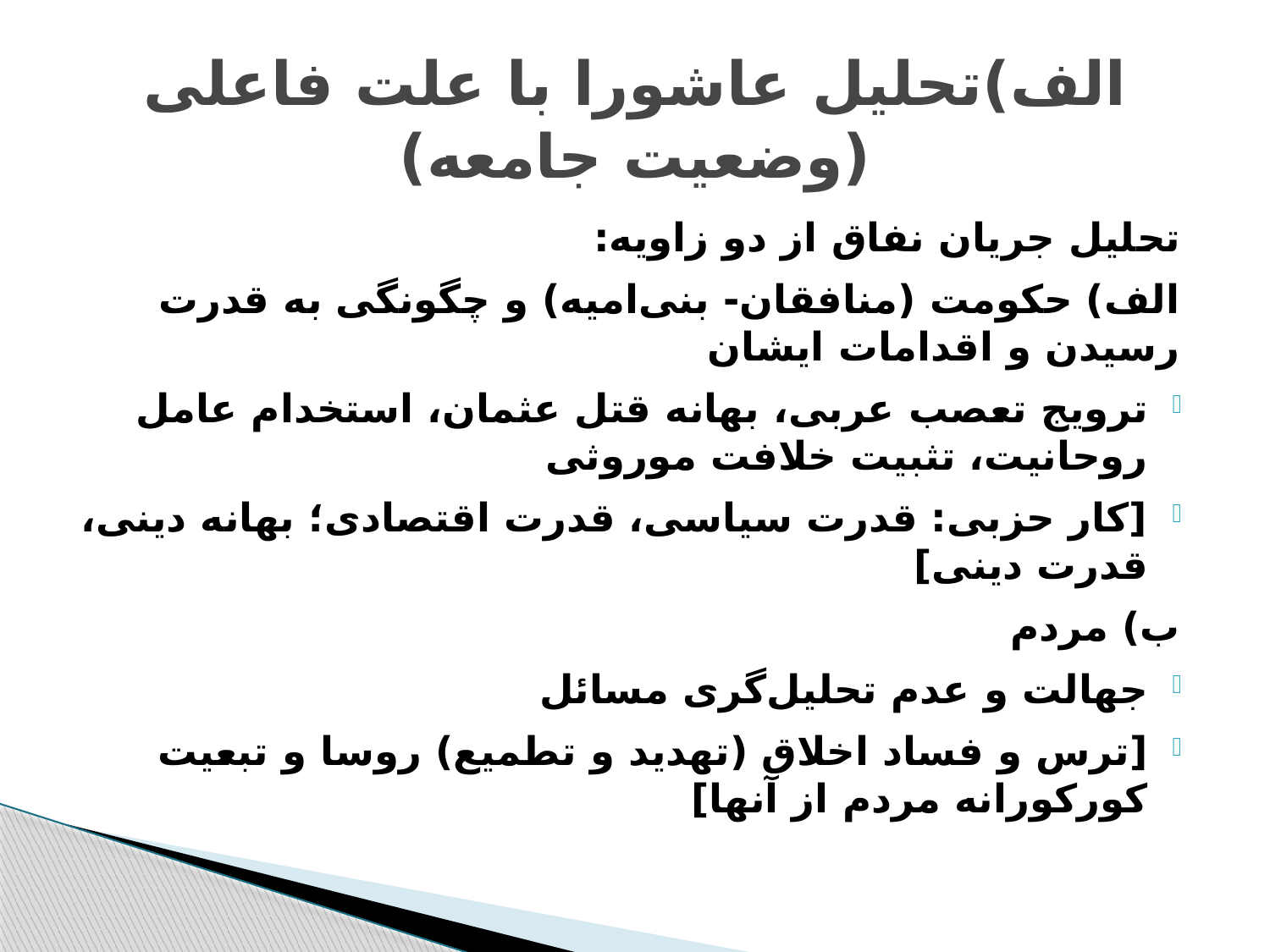

# الف)تحلیل عاشورا با علت فاعلی (وضعیت جامعه)
تحلیل جریان نفاق از دو زاویه:
الف) حکومت (منافقان- بنی‌امیه) و چگونگی به قدرت رسیدن و اقدامات ایشان
ترویج تعصب عربی، بهانه قتل عثمان، استخدام عامل روحانیت، تثبیت خلافت موروثی
[کار حزبی: قدرت سیاسی، قدرت اقتصادی؛ بهانه دینی، قدرت دینی]
ب) مردم
جهالت و عدم تحلیل‌گری مسائل
[ترس و فساد اخلاق (تهدید و تطمیع) روسا و تبعیت کورکورانه مردم از آنها]